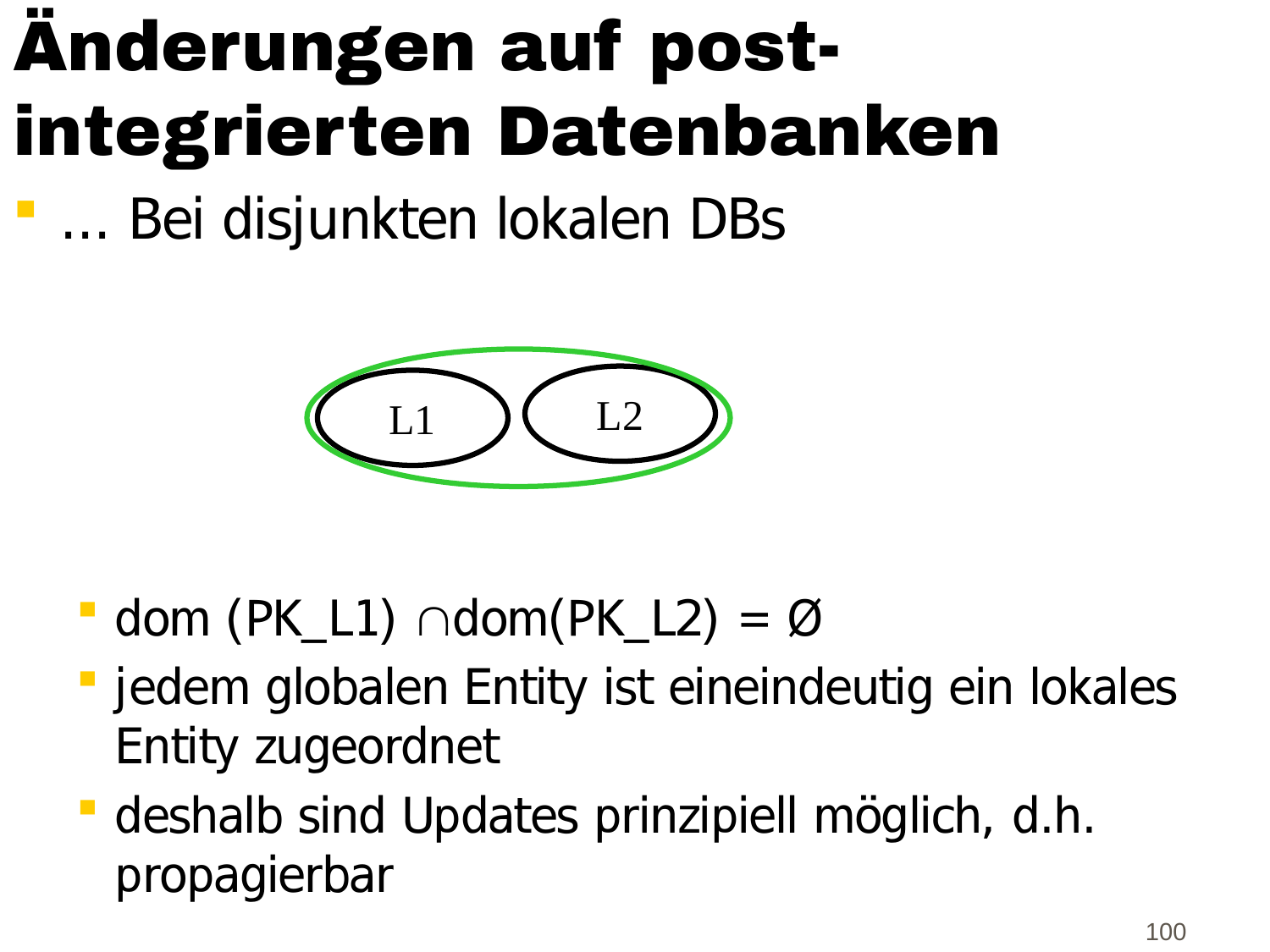

# Änderungen auf post-integrierten Datenbanken
... Bei disjunkten lokalen DBs

dom (PK_L1) ∩dom(PK_L2) = Ø
jedem globalen Entity ist eineindeutig ein lokales Entity zugeordnet
deshalb sind Updates prinzipiell möglich, d.h. propagierbar

L2
L1
100